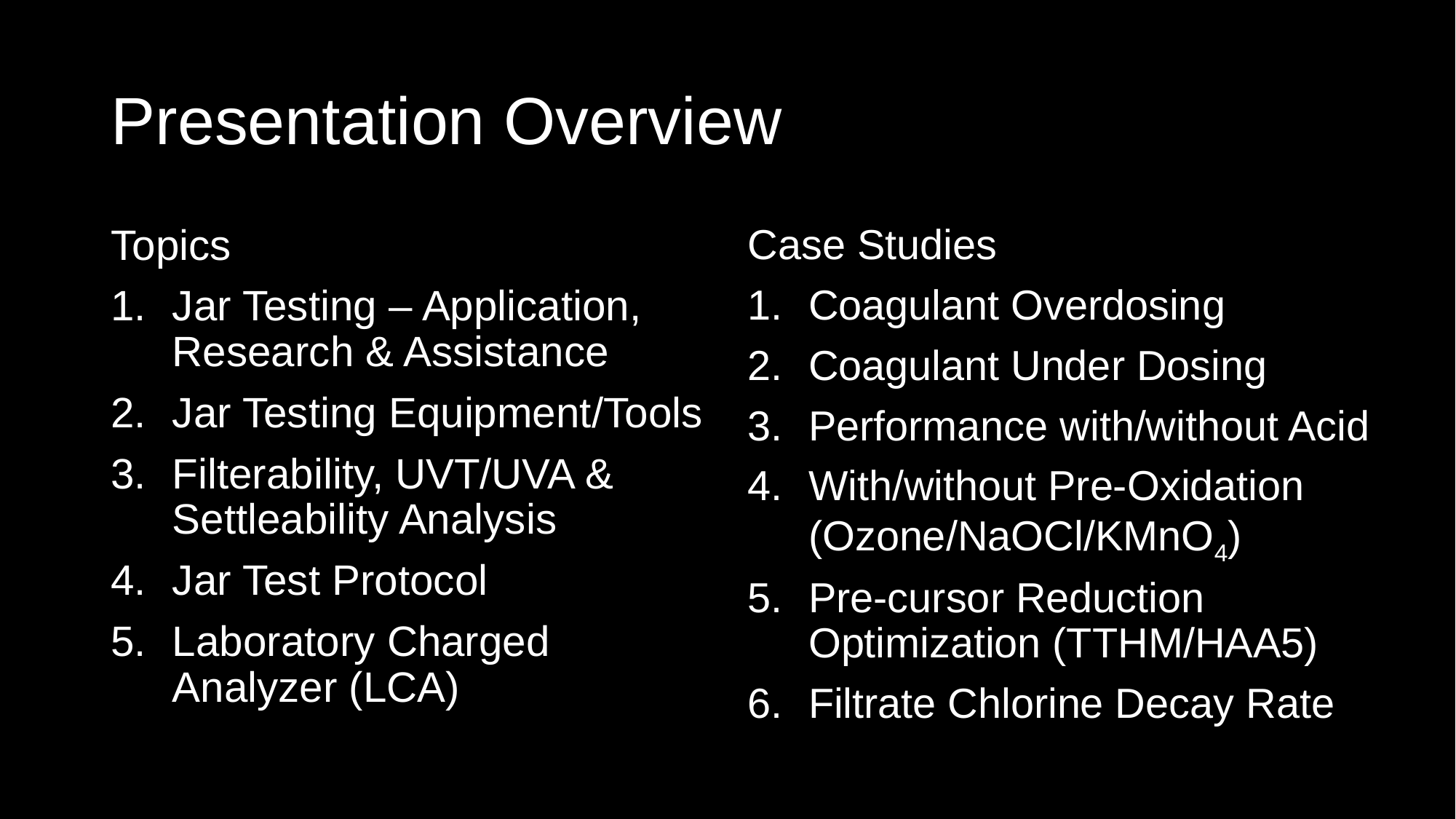

# Presentation Overview
Topics
Jar Testing – Application, Research & Assistance
Jar Testing Equipment/Tools
Filterability, UVT/UVA & Settleability Analysis
Jar Test Protocol
Laboratory Charged Analyzer (LCA)
Case Studies
Coagulant Overdosing
Coagulant Under Dosing
Performance with/without Acid
With/without Pre-Oxidation (Ozone/NaOCl/KMnO4)
Pre-cursor Reduction Optimization (TTHM/HAA5)
Filtrate Chlorine Decay Rate